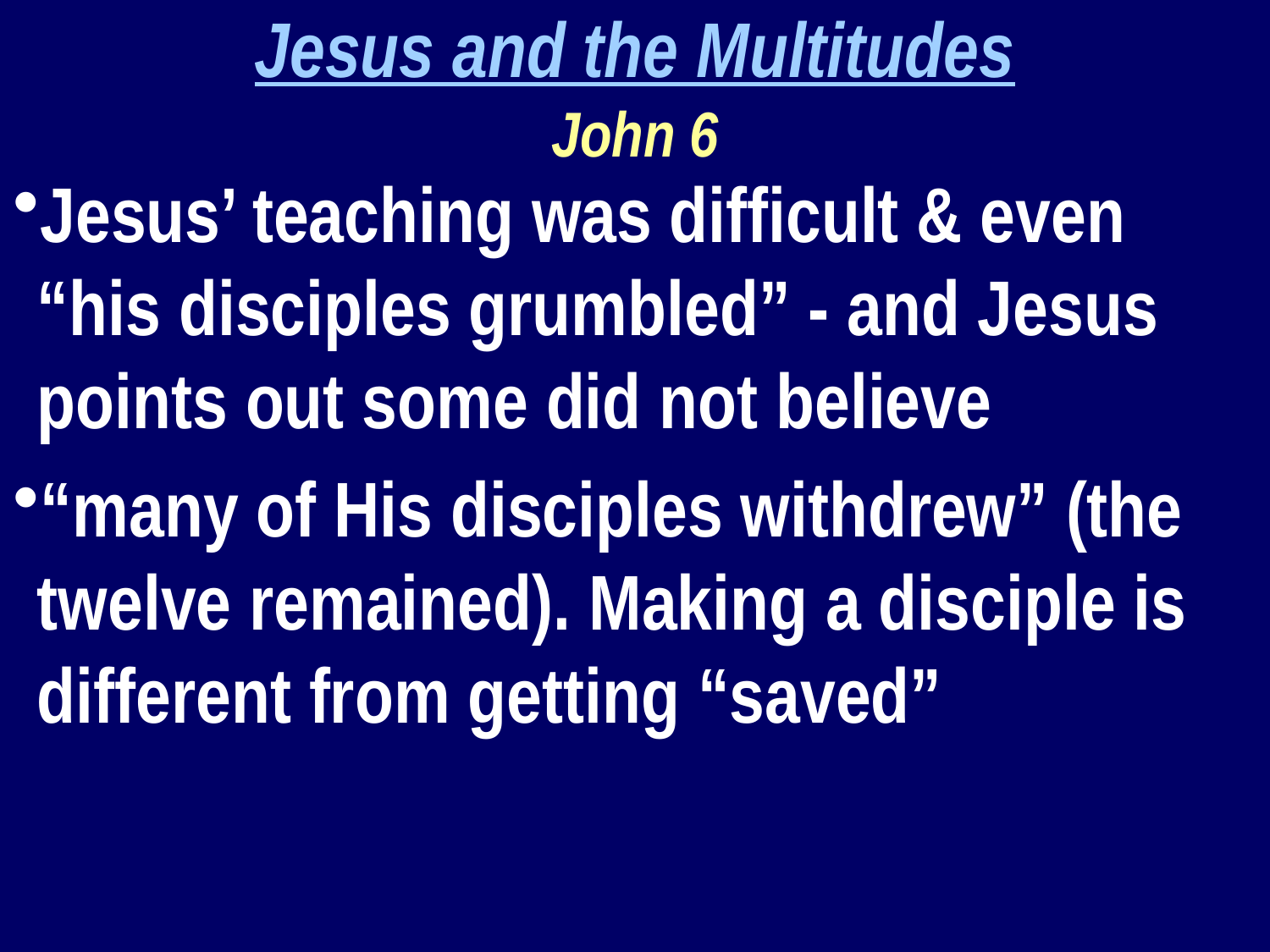

Jesus and the Multitudes
John 6
Jesus’ teaching was difficult & even “his disciples grumbled” - and Jesus points out some did not believe
“many of His disciples withdrew” (the twelve remained). Making a disciple is different from getting “saved”